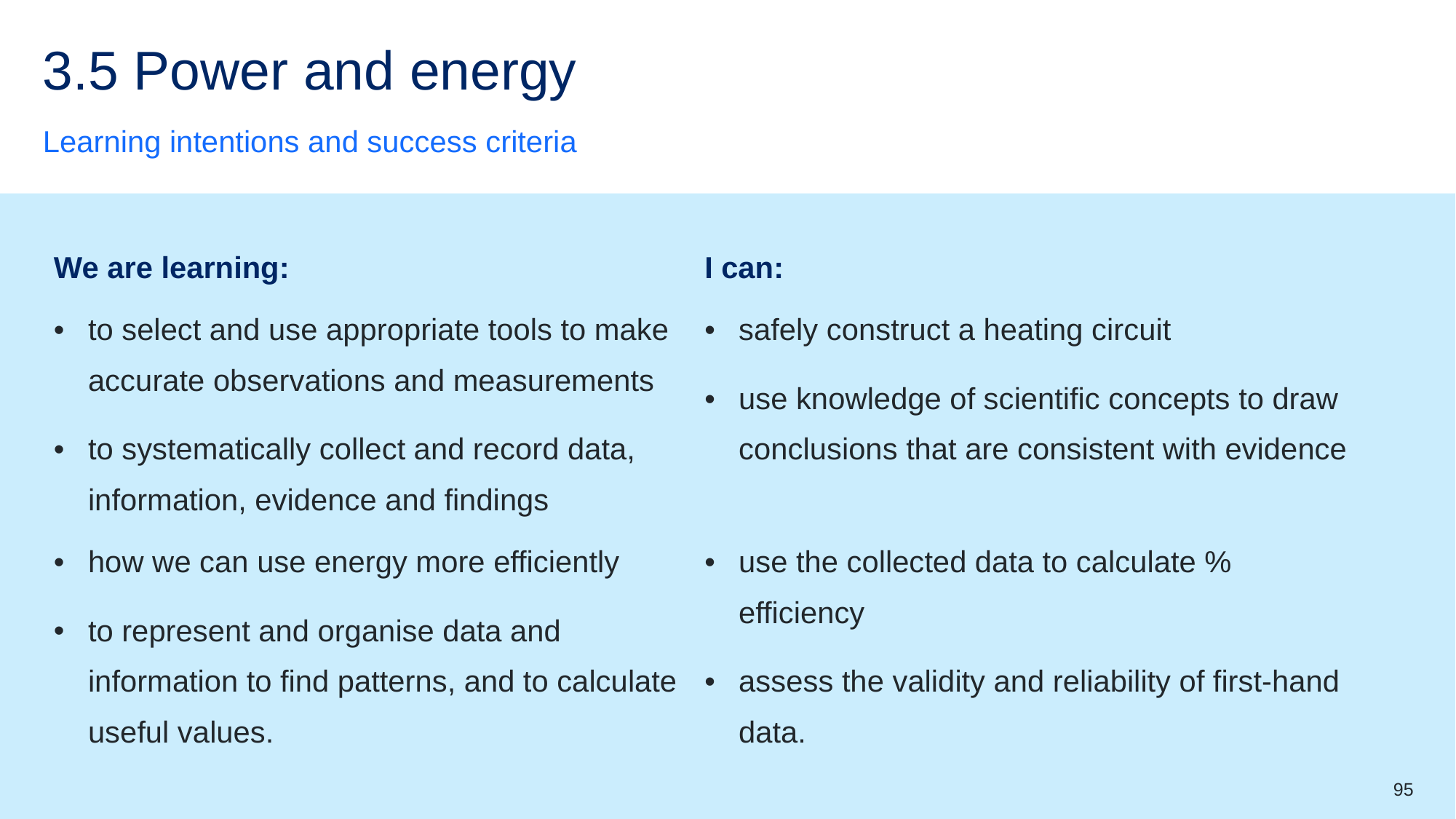

# 3.5 Power and energy
Learning intentions and success criteria
| We are learning: | I can: |
| --- | --- |
| to select and use appropriate tools to make accurate observations and measurements to systematically collect and record data, information, evidence and findings | safely construct a heating circuit use knowledge of scientific concepts to draw conclusions that are consistent with evidence |
| how we can use energy more efficiently to represent and organise data and information to find patterns, and to calculate useful values. | use the collected data to calculate % efficiency assess the validity and reliability of first-hand data. |
95